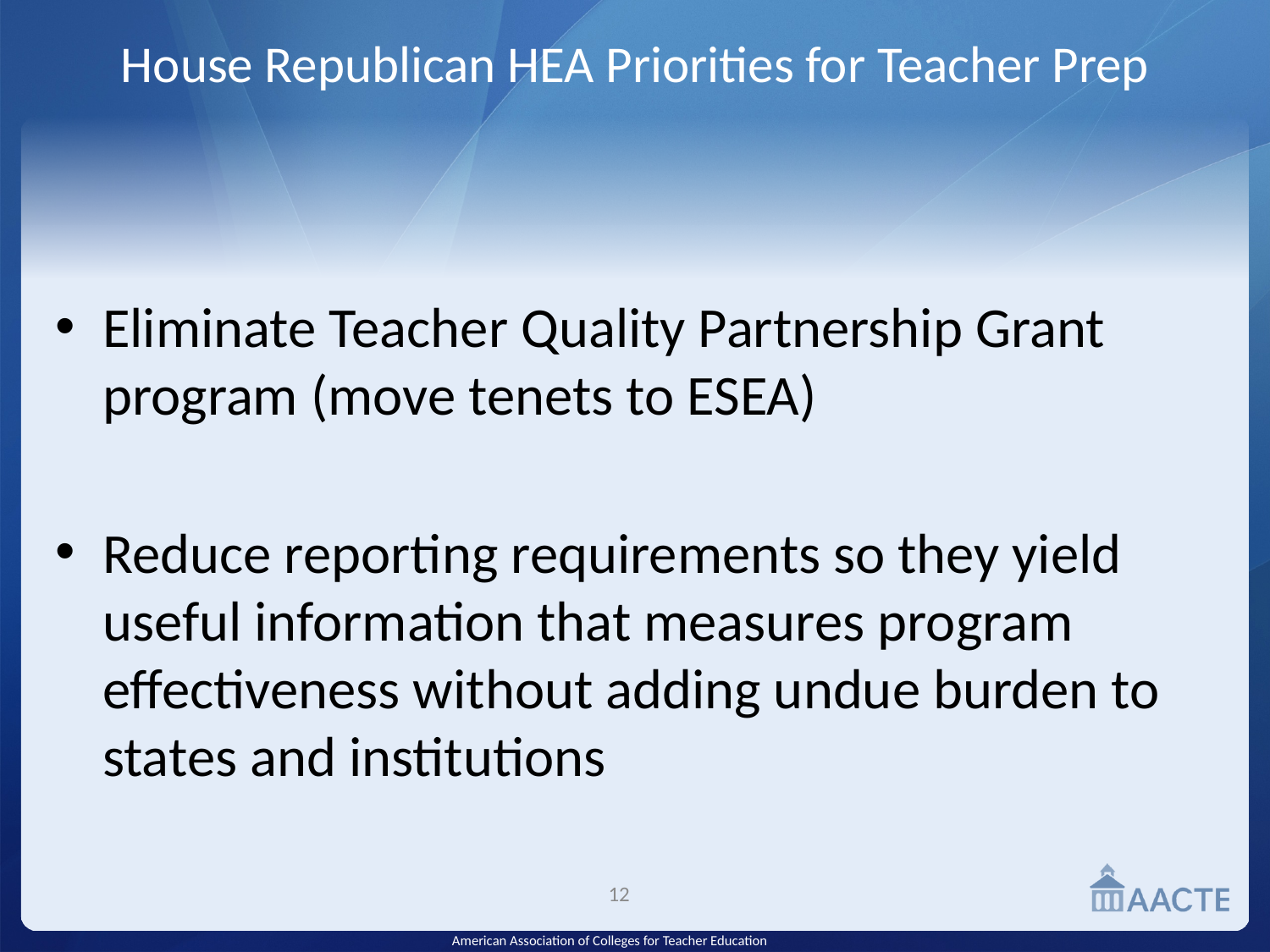

# House Republican HEA Priorities for Teacher Prep

Eliminate Teacher Quality Partnership Grant program (move tenets to ESEA)

Reduce reporting requirements so they yield useful information that measures program effectiveness without adding undue burden to states and institutions
12